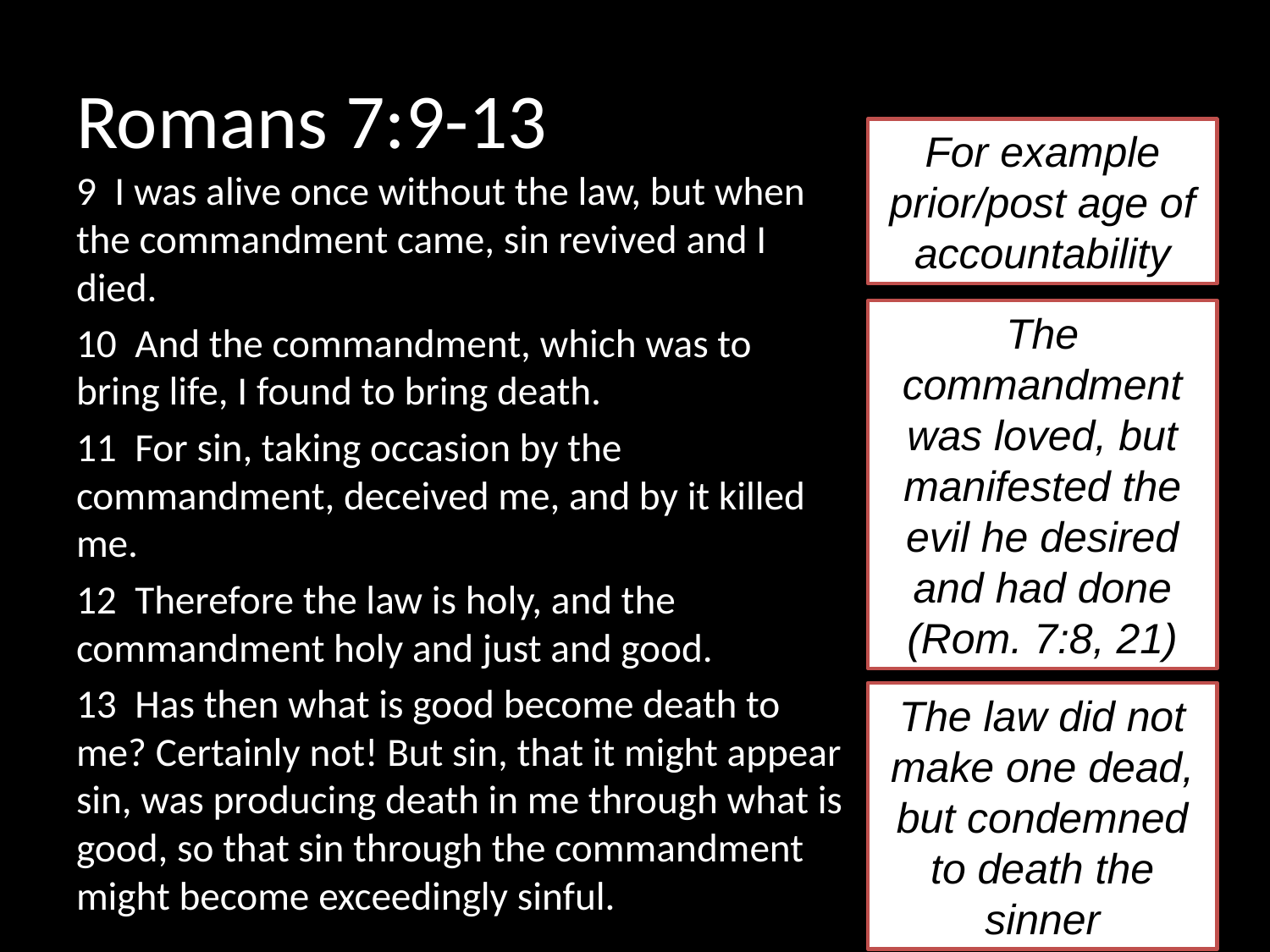

# Romans 7:9-13
For example prior/post age of accountability
9  I was alive once without the law, but when the commandment came, sin revived and I died.
10  And the commandment, which was to bring life, I found to bring death.
11  For sin, taking occasion by the commandment, deceived me, and by it killed me.
12  Therefore the law is holy, and the commandment holy and just and good.
13  Has then what is good become death to me? Certainly not! But sin, that it might appear sin, was producing death in me through what is good, so that sin through the commandment might become exceedingly sinful.
The commandment was loved, but manifested the evil he desired and had done (Rom. 7:8, 21)
The law did not make one dead, but condemned to death the sinner